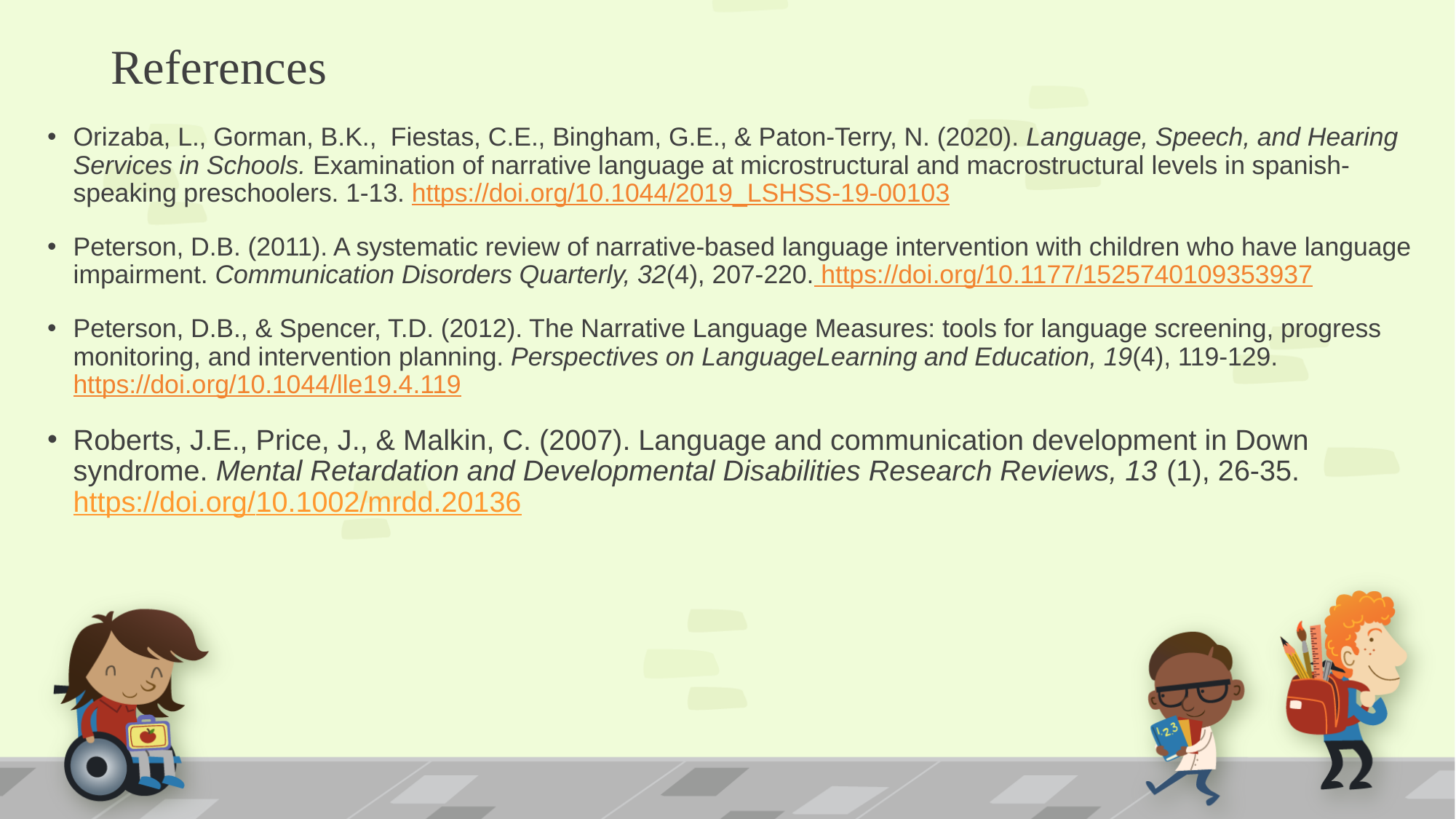

# References
Orizaba, L., Gorman, B.K.,  Fiestas, C.E., Bingham, G.E., & Paton-Terry, N. (2020). Language, Speech, and Hearing Services in Schools. Examination of narrative language at microstructural and macrostructural levels in spanish-speaking preschoolers. 1-13. https://doi.org/10.1044/2019_LSHSS-19-00103
Peterson, D.B. (2011). A systematic review of narrative-based language intervention with children who have language impairment. Communication Disorders Quarterly, 32(4), 207-220. https://doi.org/10.1177/1525740109353937
Peterson, D.B., & Spencer, T.D. (2012). The Narrative Language Measures: tools for language screening, progress monitoring, and intervention planning. Perspectives on LanguageLearning and Education, 19(4), 119-129. https://doi.org/10.1044/lle19.4.119
Roberts, J.E., Price, J., & Malkin, C. (2007). Language and communication development in Down syndrome. Mental Retardation and Developmental Disabilities Research Reviews, 13 (1), 26-35. https://doi.org/10.1002/mrdd.20136